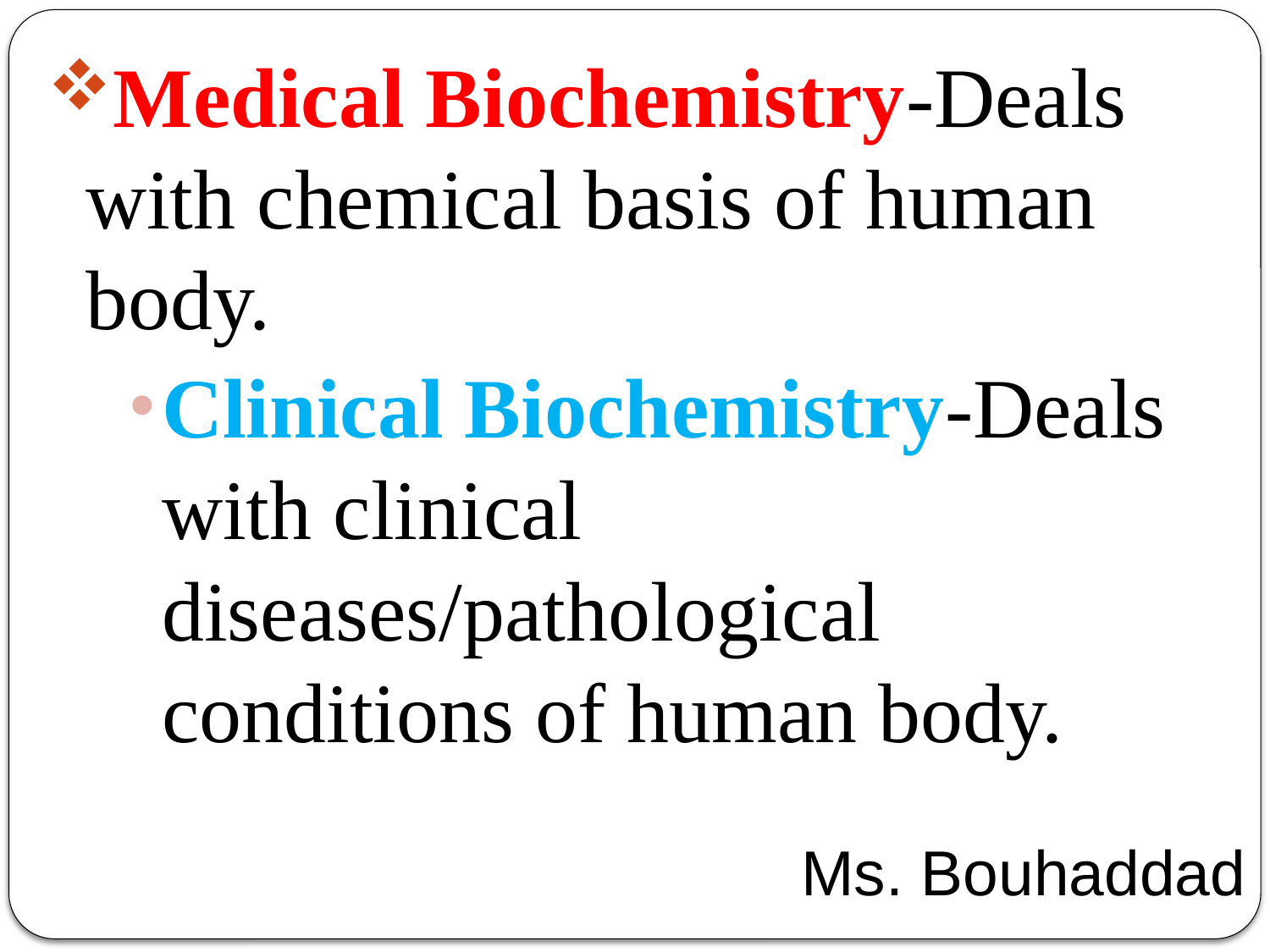

Medical Biochemistry-Deals with chemical basis of human body.
Clinical Biochemistry-Deals with clinical diseases/pathological conditions of human body.

Ms. Bouhaddad